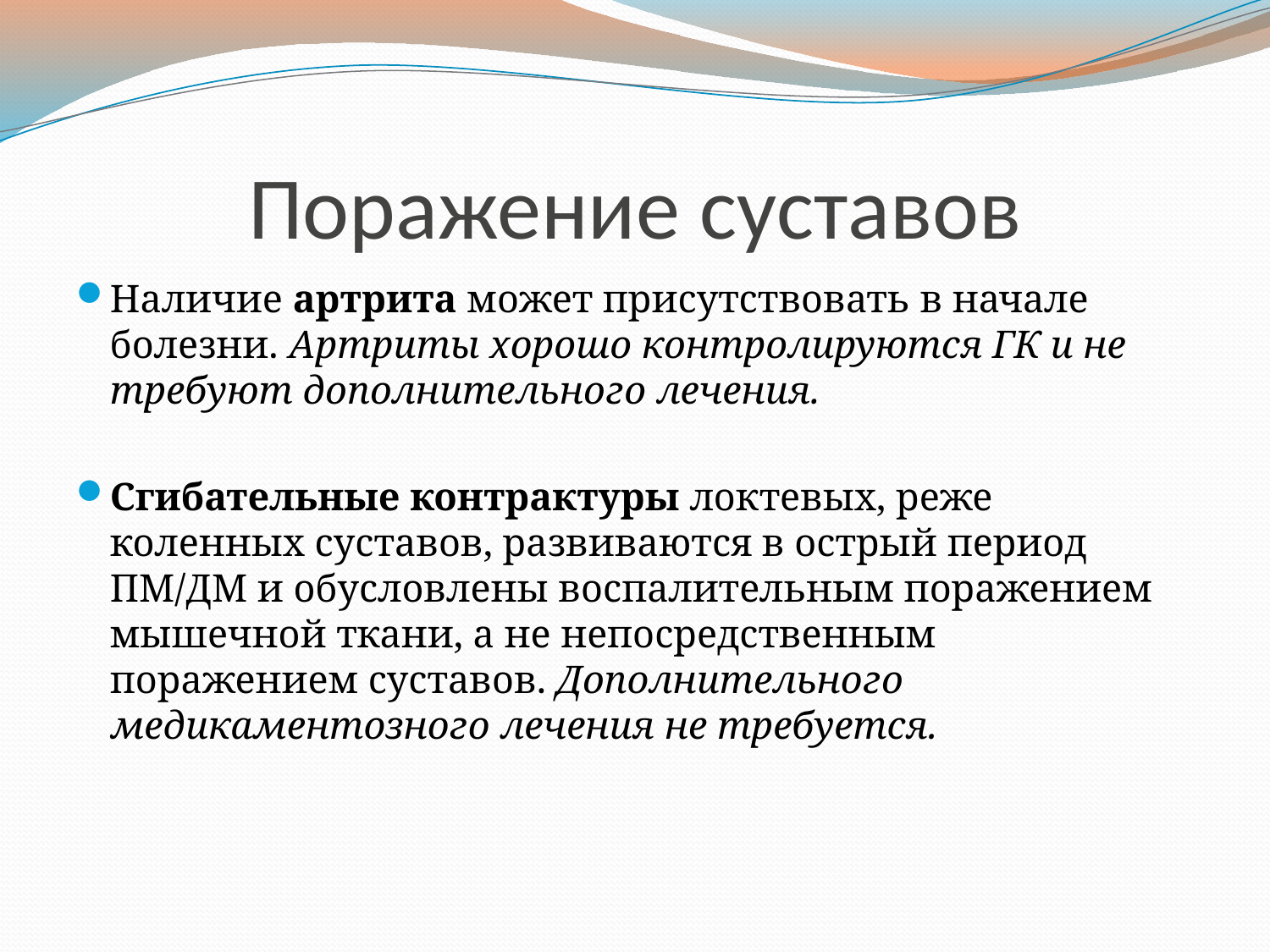

# Поражение суставов
Наличие артрита может присутствовать в начале болезни. Артриты хорошо контролируются ГК и не требуют дополнительного лечения.

Сгибательные контрактуры локтевых, реже коленных суставов, развиваются в острый период ПМ/ДМ и обусловлены воспалительным поражением мышечной ткани, а не непосредственным поражением суставов. Дополнительного медикаментозного лечения не требуется.